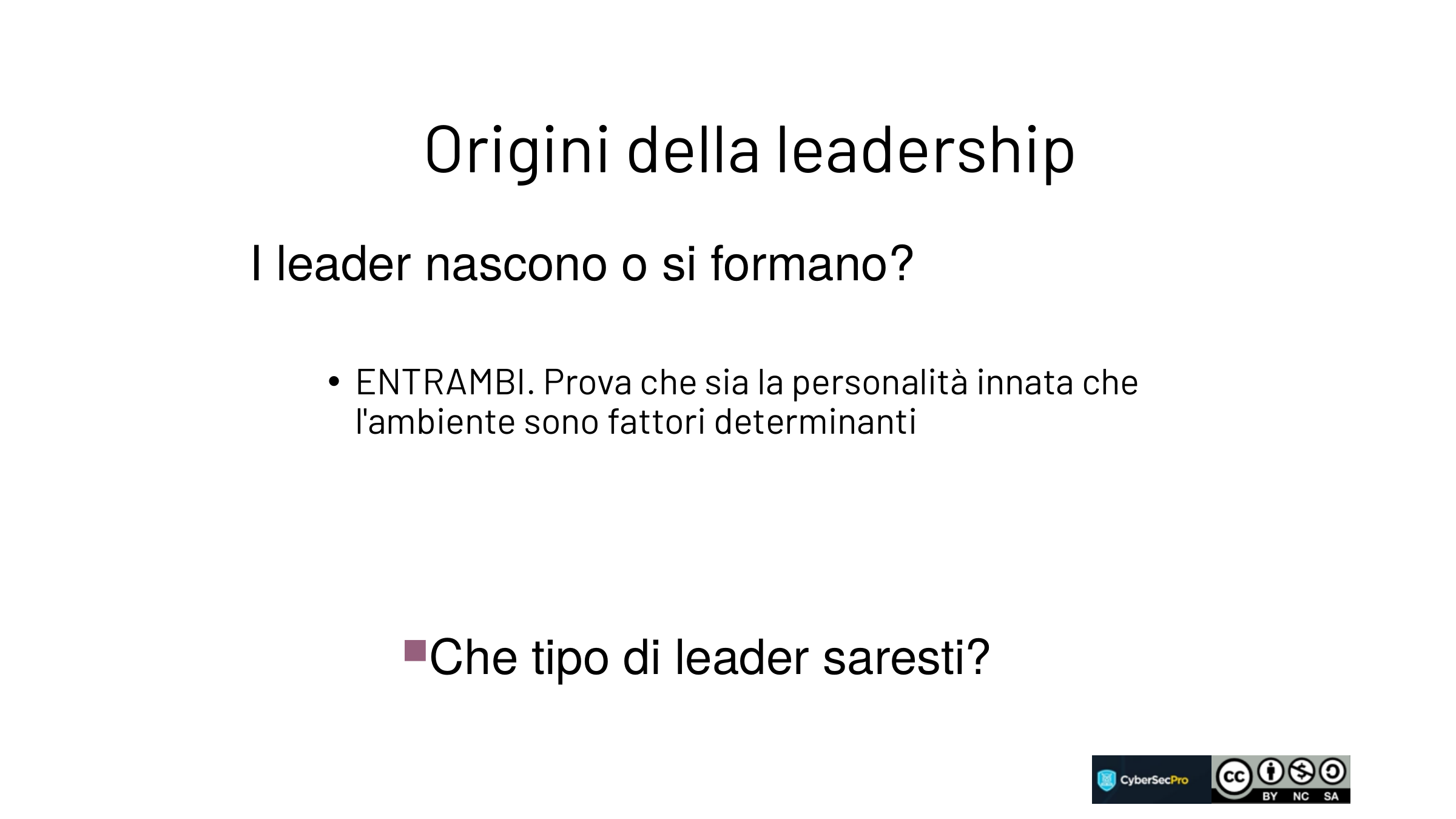

# Origini della leadership
I leader nascono o si formano?

ENTRAMBI. Prova che sia la personalità innata che l'ambiente sono fattori determinanti

Che tipo di leader saresti?